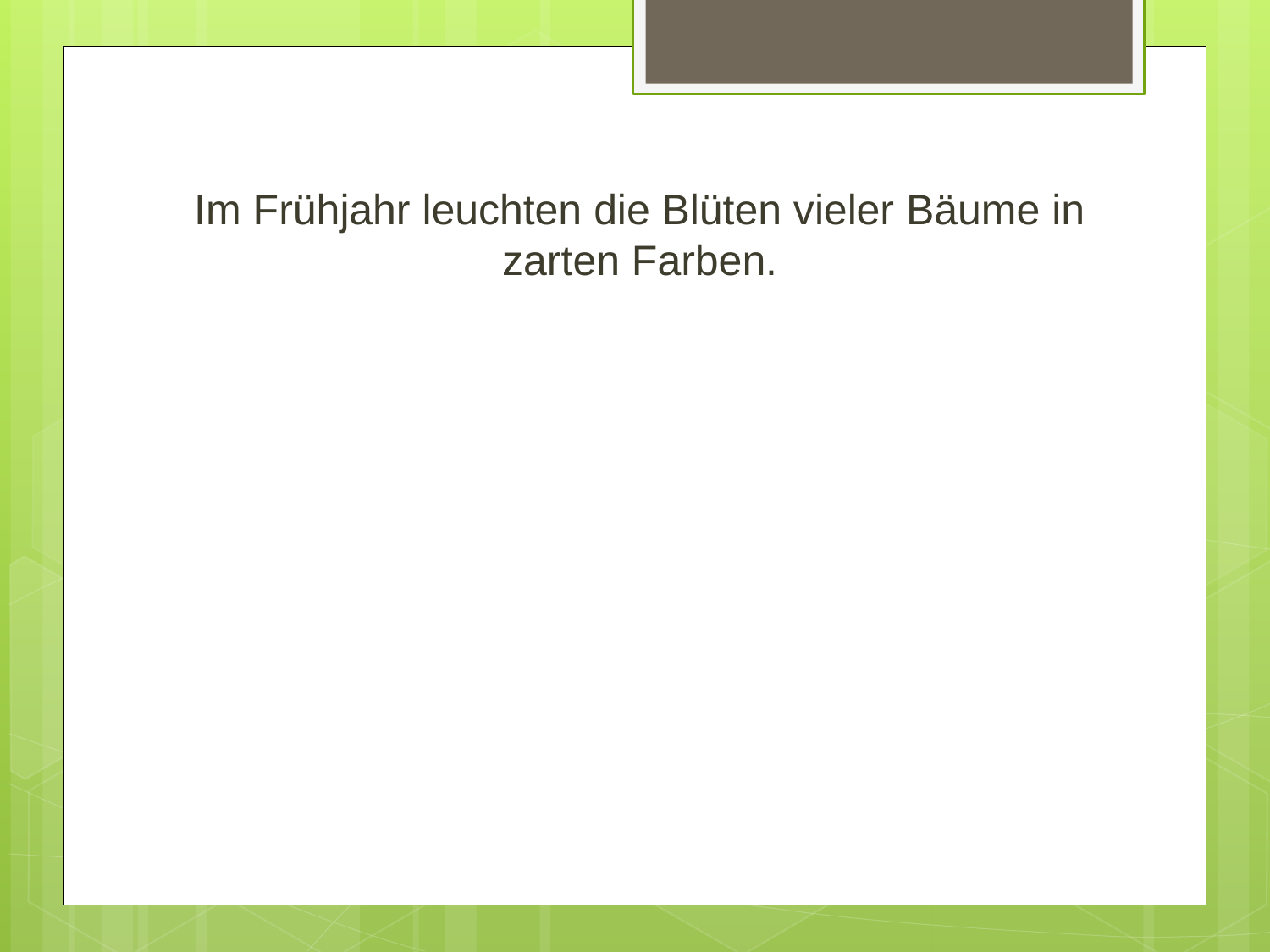

Im Frühjahr leuchten die Blüten vieler Bäume in zarten Farben.